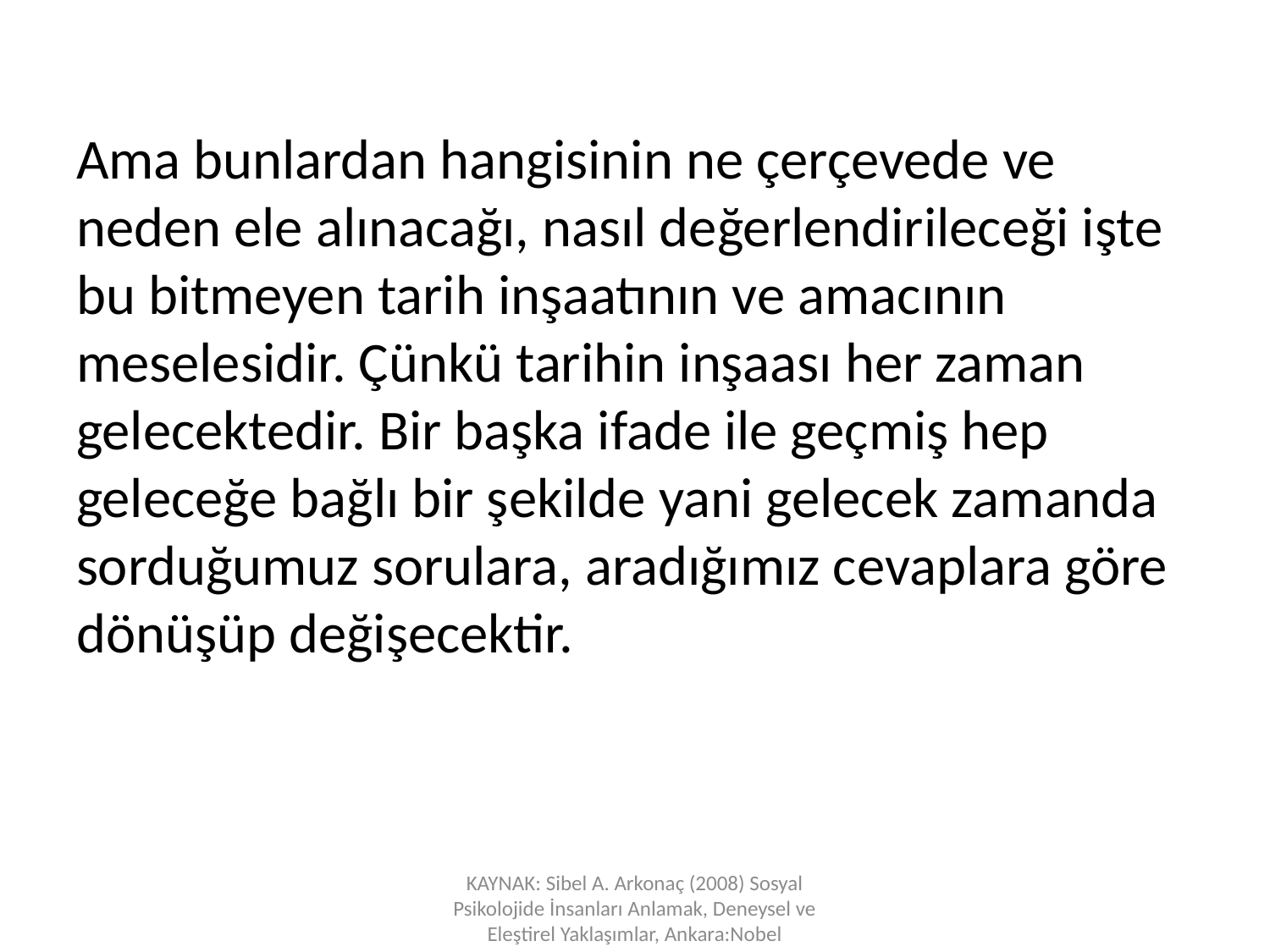

Ama bunlardan hangisinin ne çerçevede ve neden ele alınacağı, nasıl değerlendirileceği işte bu bitmeyen tarih inşaatının ve amacının meselesidir. Çünkü tarihin inşaası her zaman gelecektedir. Bir başka ifade ile geçmiş hep geleceğe bağlı bir şekilde yani gelecek zamanda sorduğumuz sorulara, aradığımız cevaplara göre dönüşüp değişecektir.
KAYNAK: Sibel A. Arkonaç (2008) Sosyal Psikolojide İnsanları Anlamak, Deneysel ve Eleştirel Yaklaşımlar, Ankara:Nobel